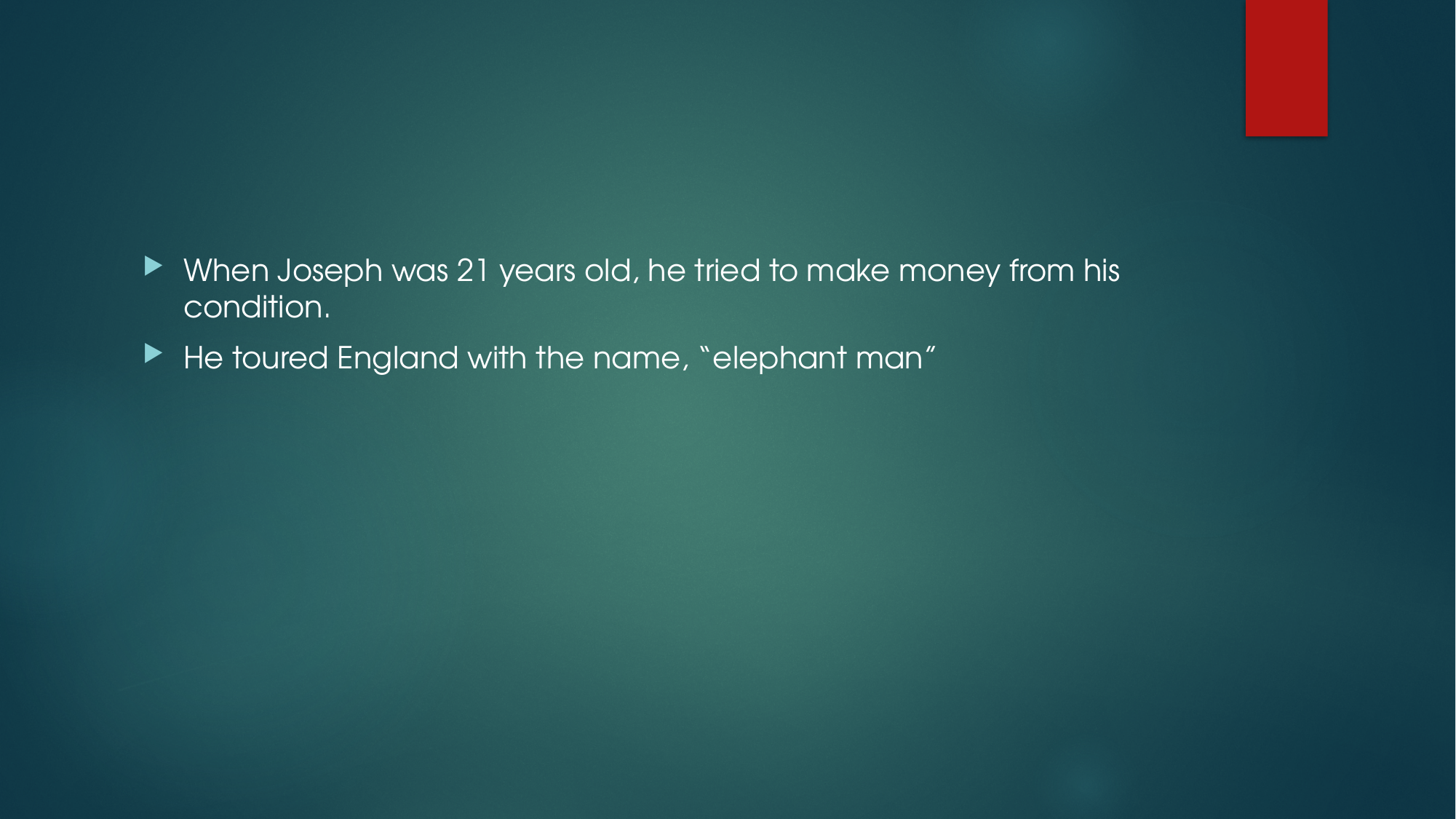

#
When Joseph was 21 years old, he tried to make money from his condition.
He toured England with the name, “elephant man”